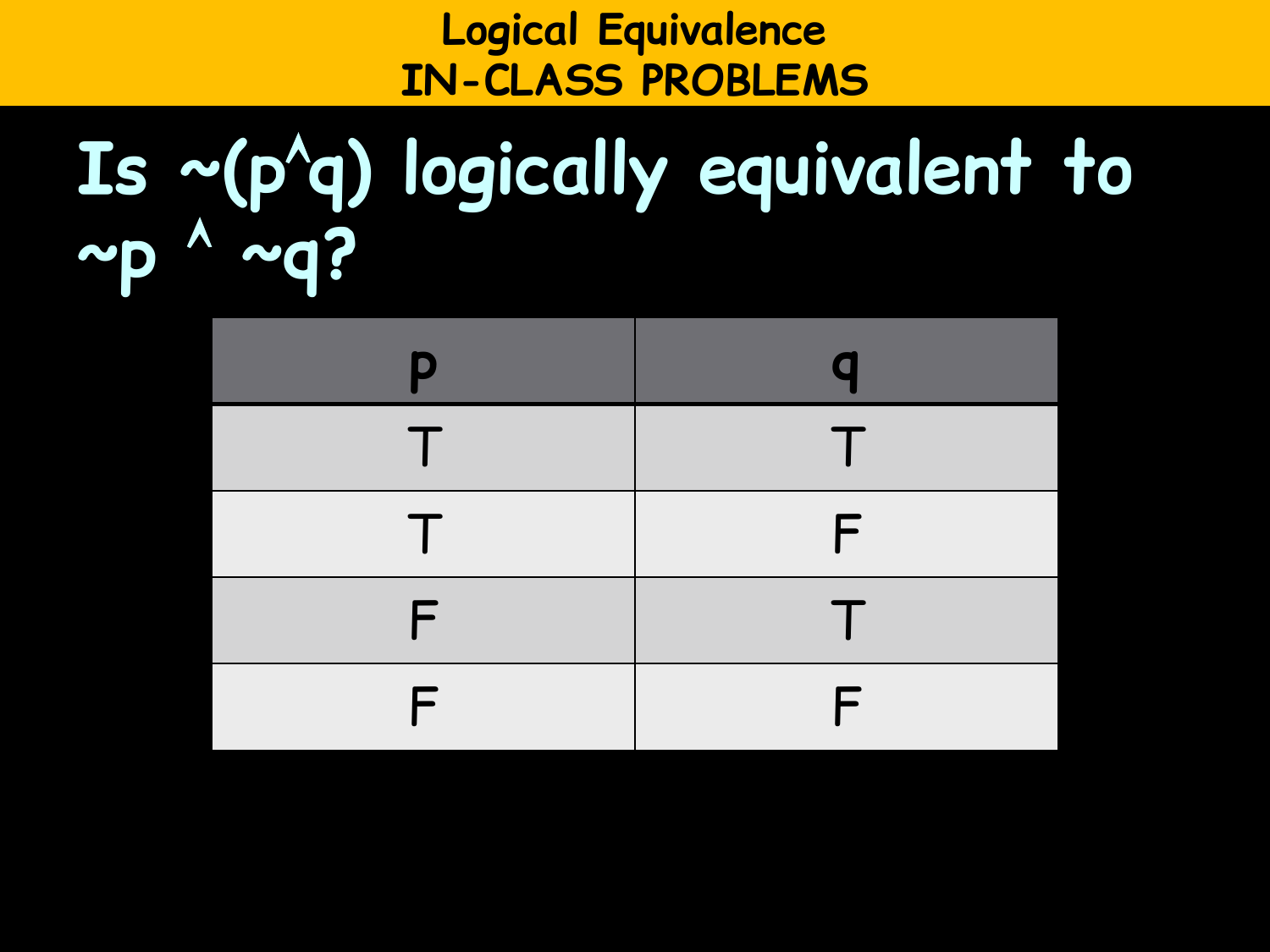

Logical Equivalence
IN-CLASS PROBLEMS
Is ~(p∧q) logically equivalent to ~p ∧ ~q?

| p | q |
| --- | --- |
| T | T |
| T | F |
| F | T |
| F | F |